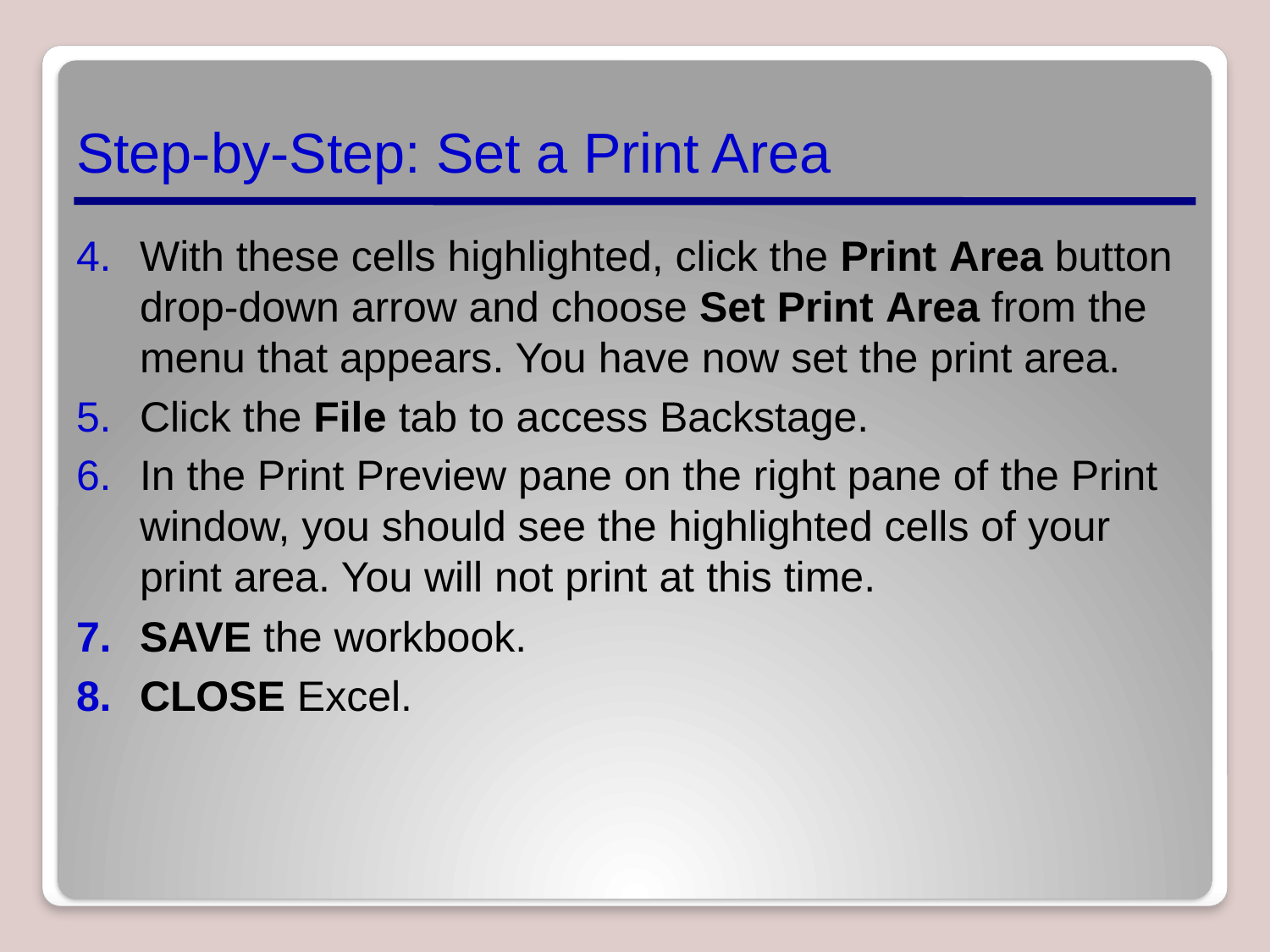

# Step-by-Step: Set a Print Area
With these cells highlighted, click the Print Area button drop-down arrow and choose Set Print Area from the menu that appears. You have now set the print area.
Click the File tab to access Backstage.
In the Print Preview pane on the right pane of the Print window, you should see the highlighted cells of your print area. You will not print at this time.
SAVE the workbook.
CLOSE Excel.